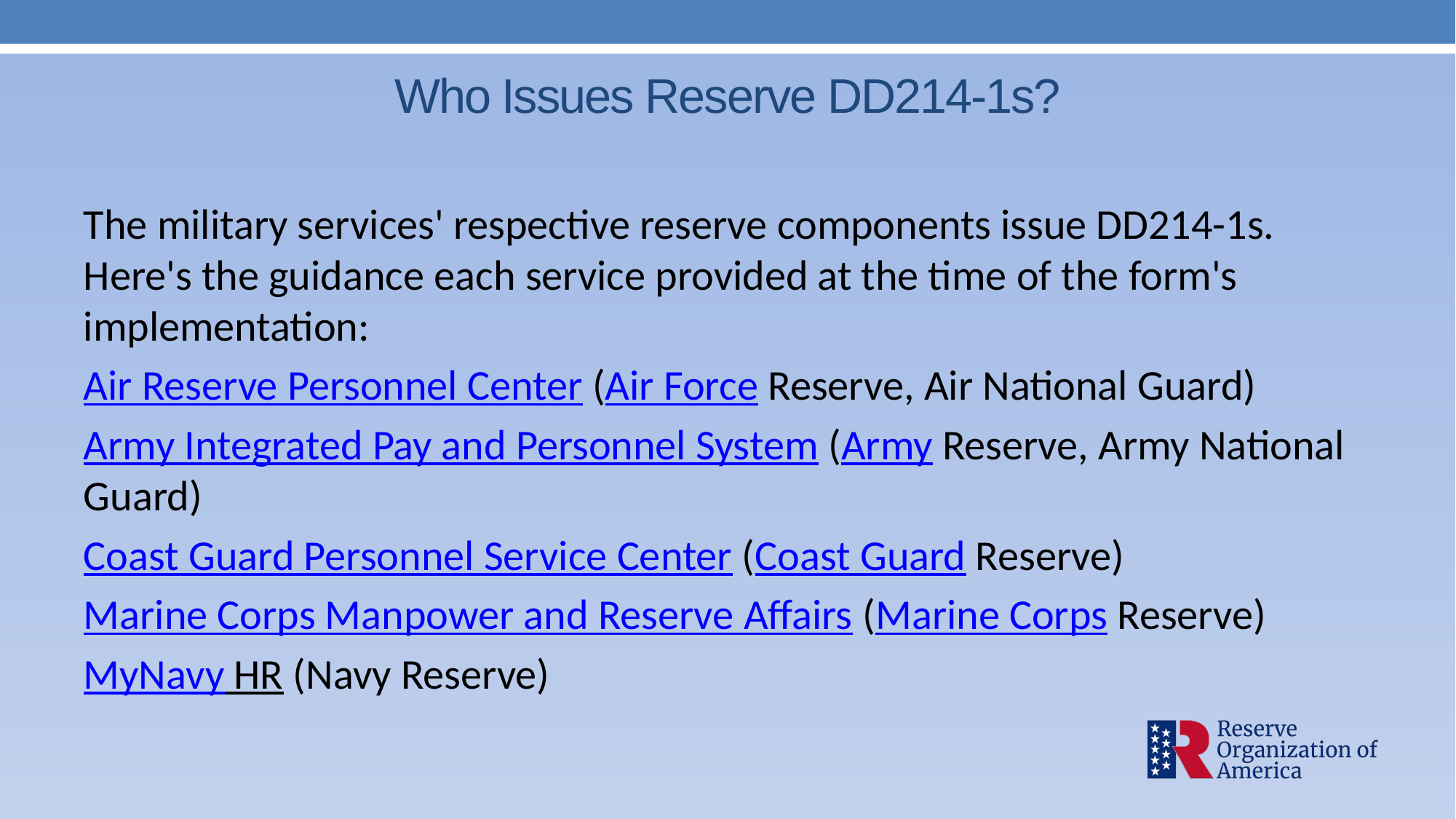

# Who Issues Reserve DD214-1s?
The military services' respective reserve components issue DD214-1s. Here's the guidance each service provided at the time of the form's implementation:
Air Reserve Personnel Center (Air Force Reserve, Air National Guard)
Army Integrated Pay and Personnel System (Army Reserve, Army National Guard)
Coast Guard Personnel Service Center (Coast Guard Reserve)
Marine Corps Manpower and Reserve Affairs (Marine Corps Reserve)
MyNavy HR (Navy Reserve)